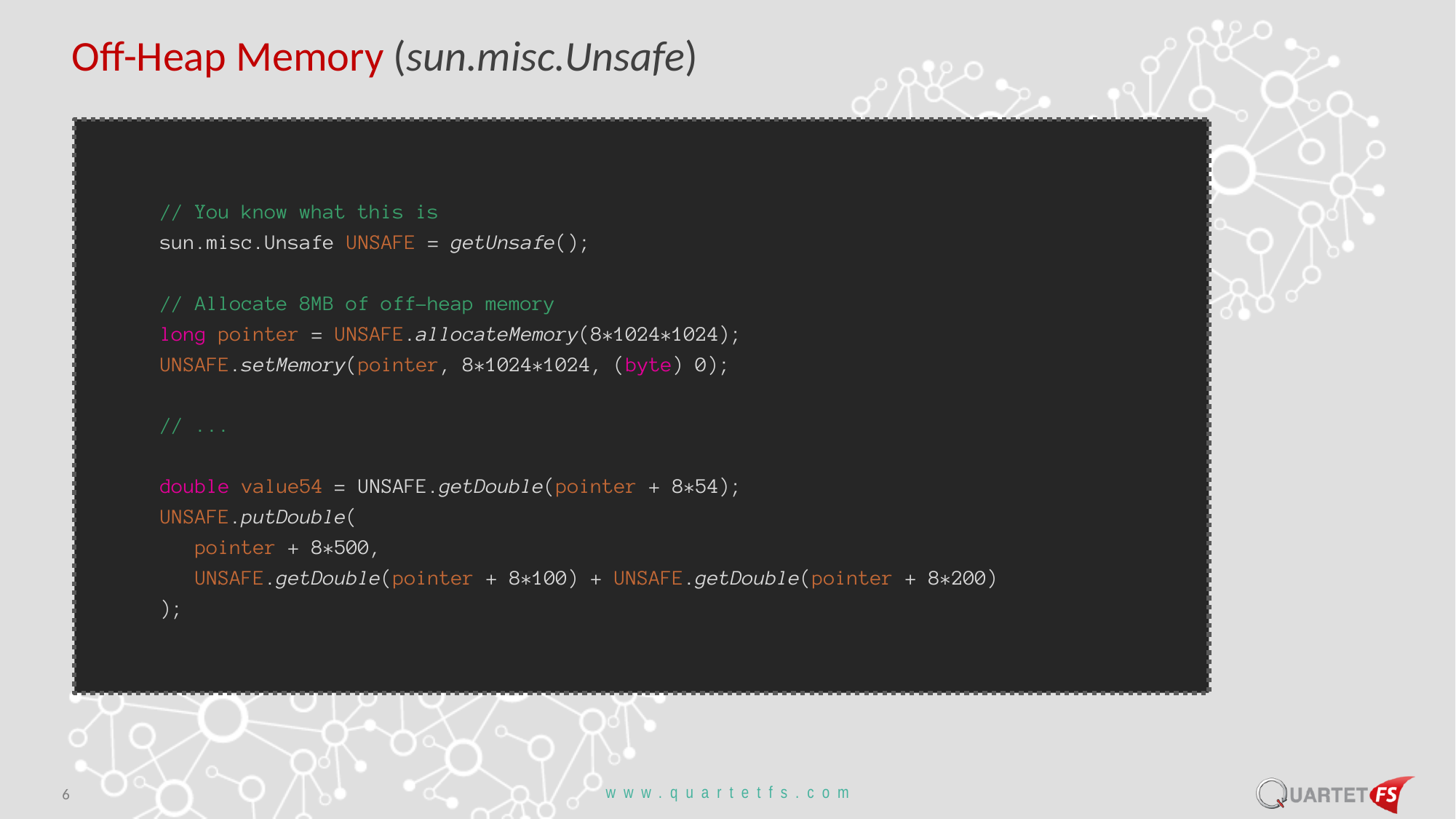

# Off-Heap Memory (sun.misc.Unsafe)
// You know what this is
sun.misc.Unsafe UNSAFE = getUnsafe();

// Allocate 8MB of off-heap memory
long pointer = UNSAFE.allocateMemory(8*1024*1024);
UNSAFE.setMemory(pointer, 8*1024*1024, (byte) 0);

// ...

double value54 = UNSAFE.getDouble(pointer + 8*54);
UNSAFE.putDouble(
   pointer + 8*500,
   UNSAFE.getDouble(pointer + 8*100) + UNSAFE.getDouble(pointer + 8*200)
);